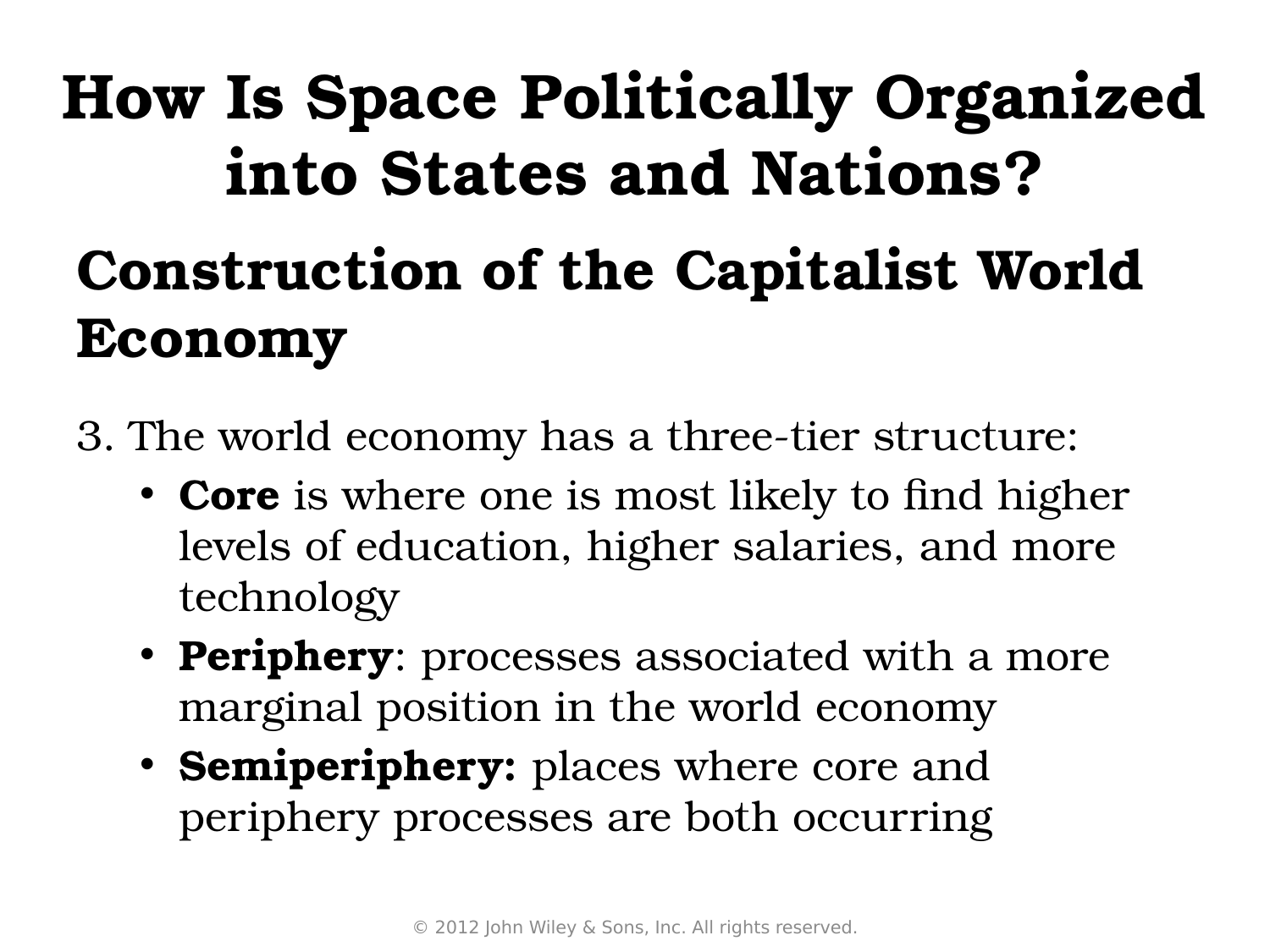

How Is Space Politically Organized into States and Nations?

# Construction of the Capitalist World Economy
3. The world economy has a three-tier structure:
Core is where one is most likely to find higher levels of education, higher salaries, and more technology
Periphery: processes associated with a more marginal position in the world economy
Semiperiphery: places where core and periphery processes are both occurring
© 2012 John Wiley & Sons, Inc. All rights reserved.